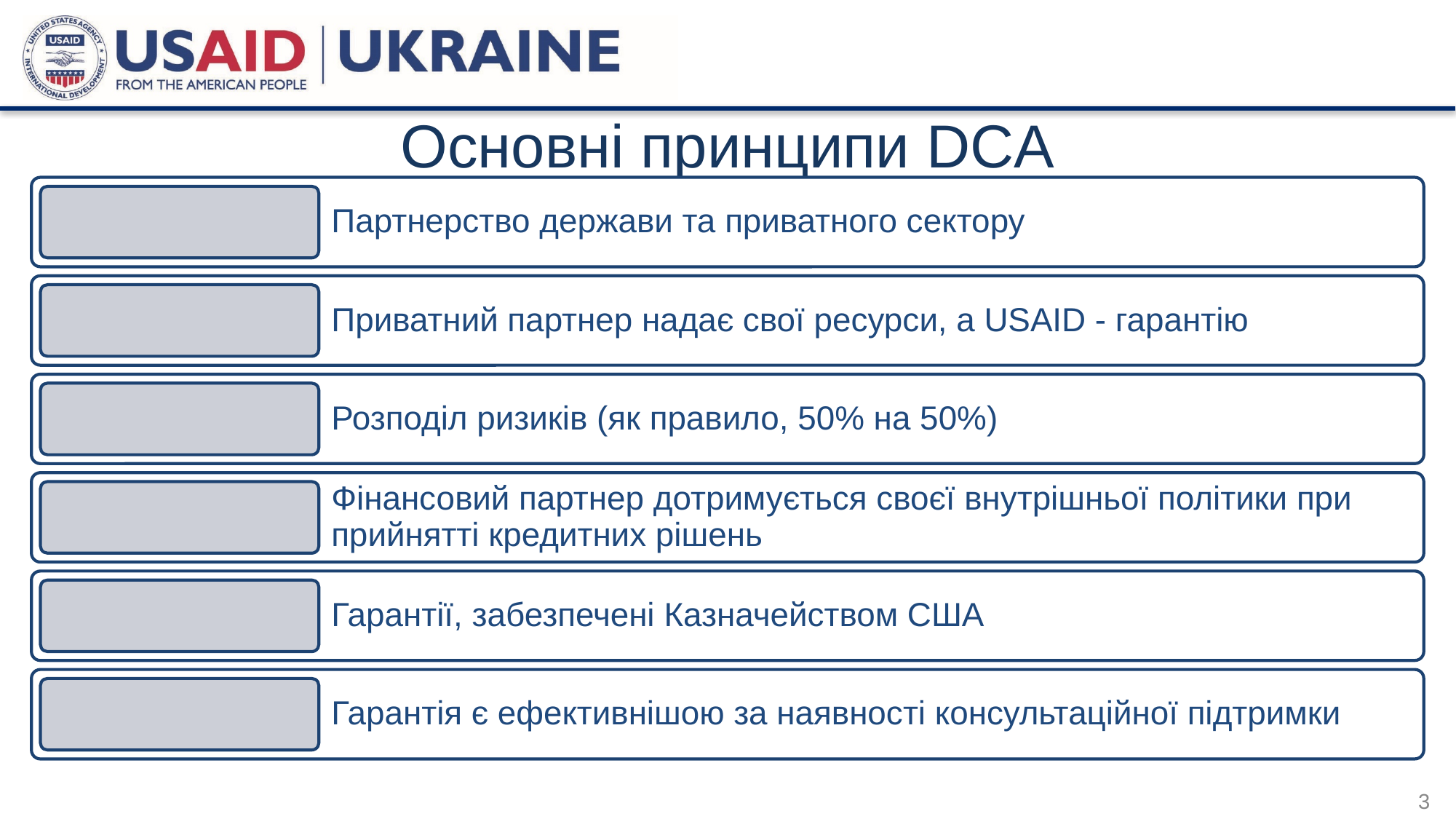

# Основні принципи DCA
Партнерство держави та приватного сектору
Приватний партнер надає свої ресурси, а USAID - гарантію
Розподіл ризиків (як правило, 50% на 50%)
Фінансовий партнер дотримується своєї внутрішньої політики при прийнятті кредитних рішень
Гарантії, забезпечені Казначейством США
Гарантія є ефективнішою за наявності консультаційної підтримки
3